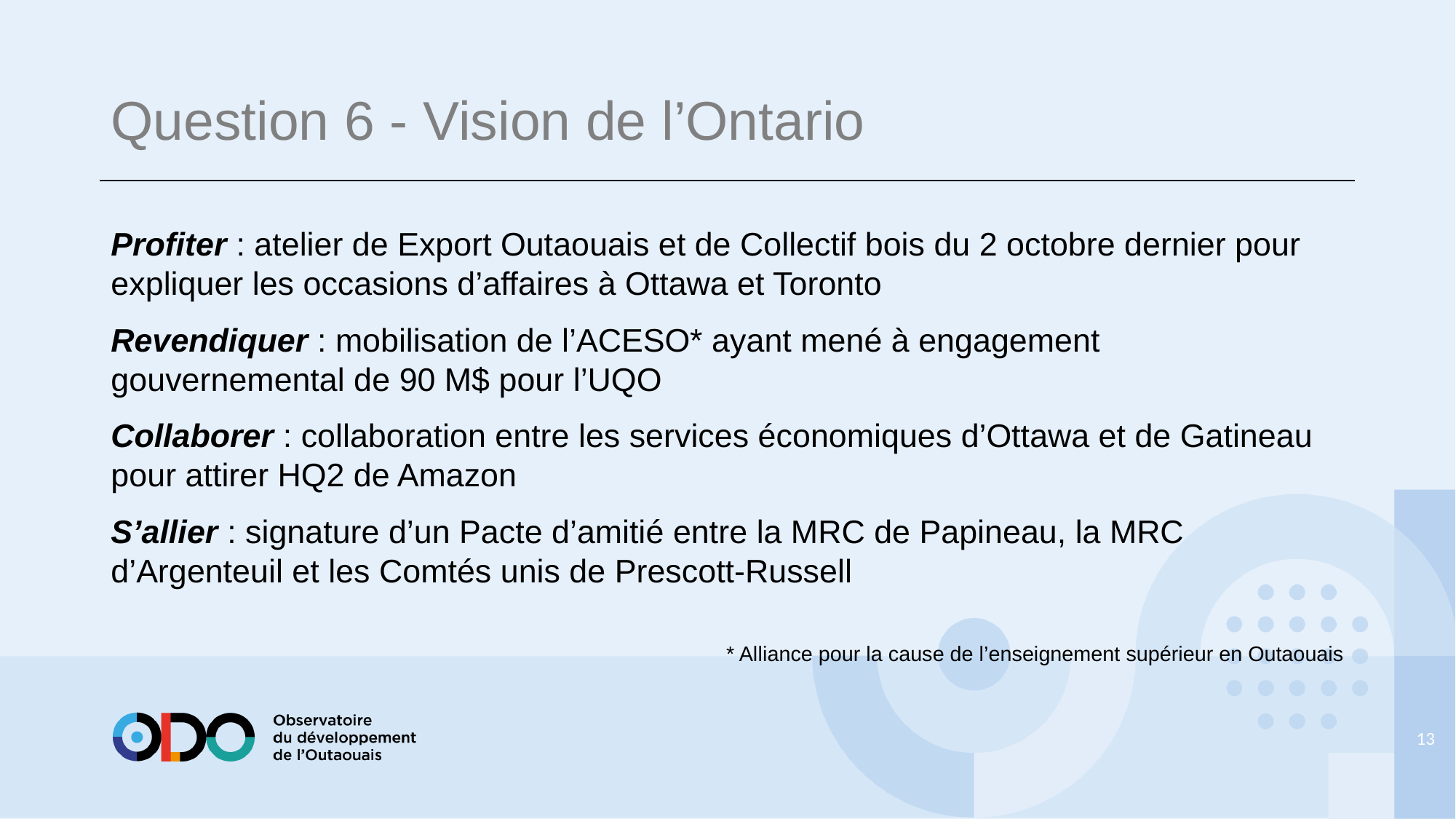

# Question 6 - Vision de l’Ontario
Profiter : atelier de Export Outaouais et de Collectif bois du 2 octobre dernier pour expliquer les occasions d’affaires à Ottawa et Toronto
Revendiquer : mobilisation de l’ACESO* ayant mené à engagement gouvernemental de 90 M$ pour l’UQO
Collaborer : collaboration entre les services économiques d’Ottawa et de Gatineau pour attirer HQ2 de Amazon
S’allier : signature d’un Pacte d’amitié entre la MRC de Papineau, la MRC d’Argenteuil et les Comtés unis de Prescott-Russell
* Alliance pour la cause de l’enseignement supérieur en Outaouais
13